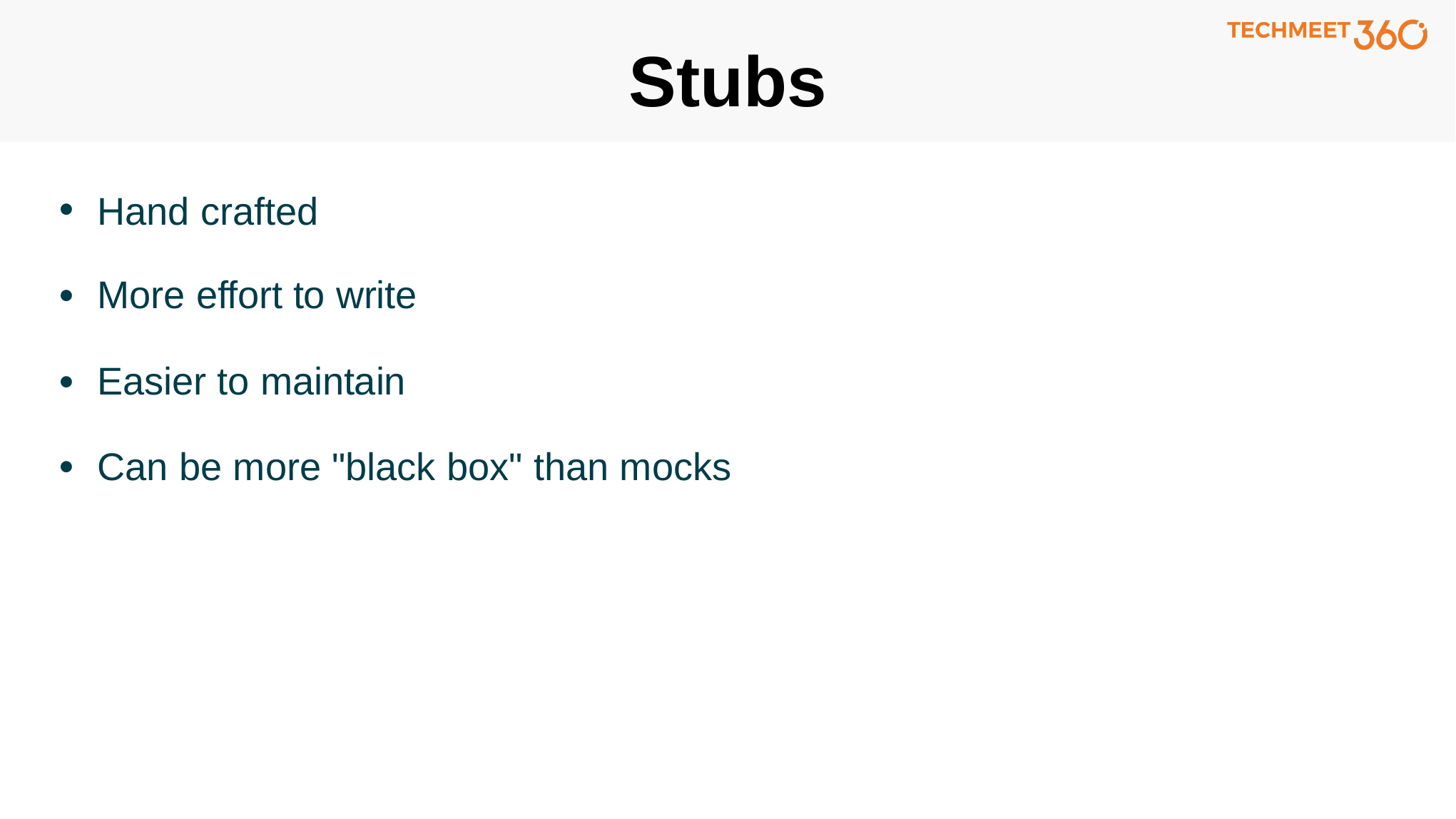

# Stubs
Hand crafted
●
More effort to write
●
Easier to maintain
●
Can be more "black box" than mocks
●